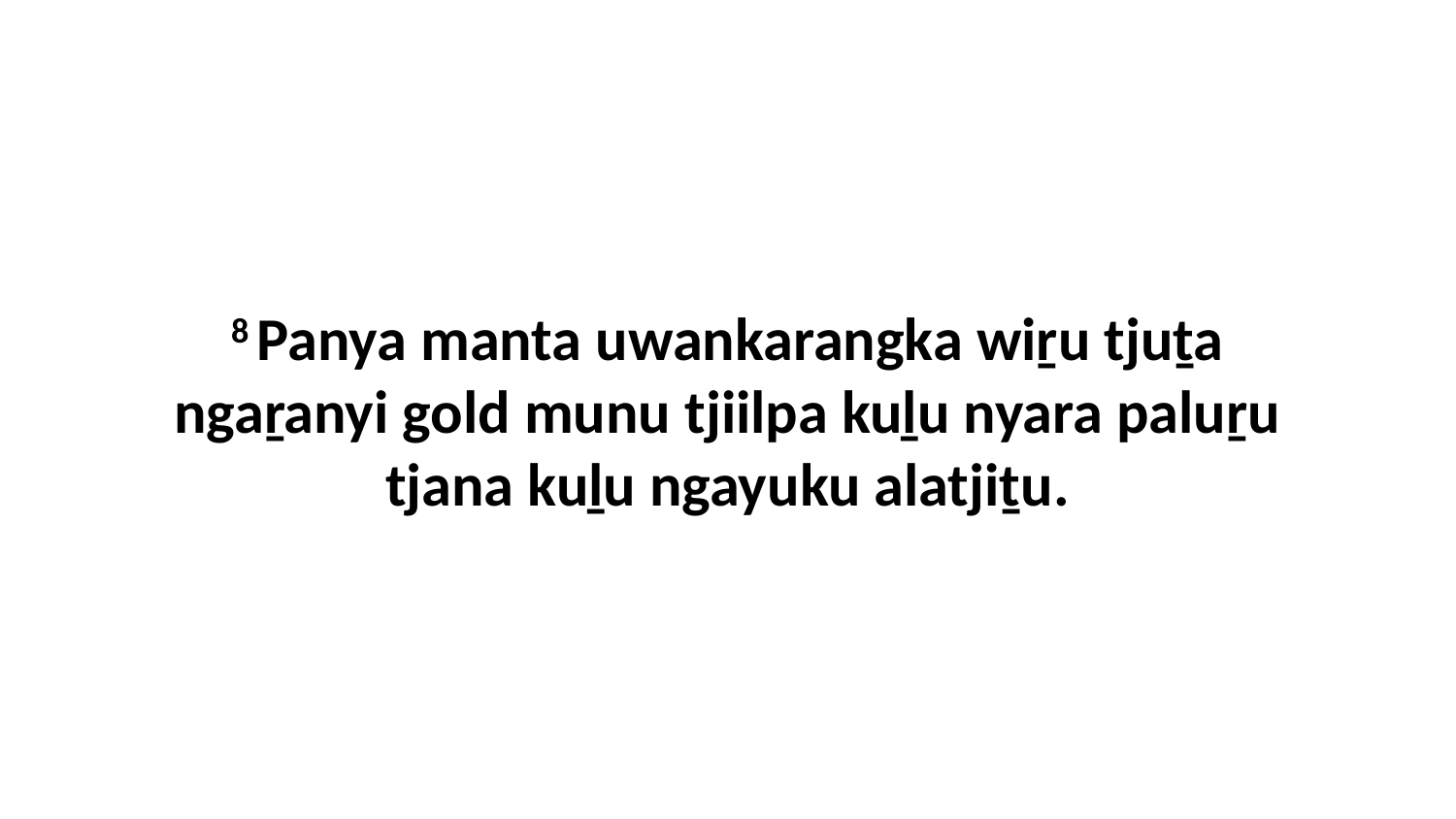

8 Panya manta uwankarangka wiṟu tjuṯa ngaṟanyi gold munu tjiilpa kuḻu nyara paluṟu tjana kuḻu ngayuku alatjiṯu.